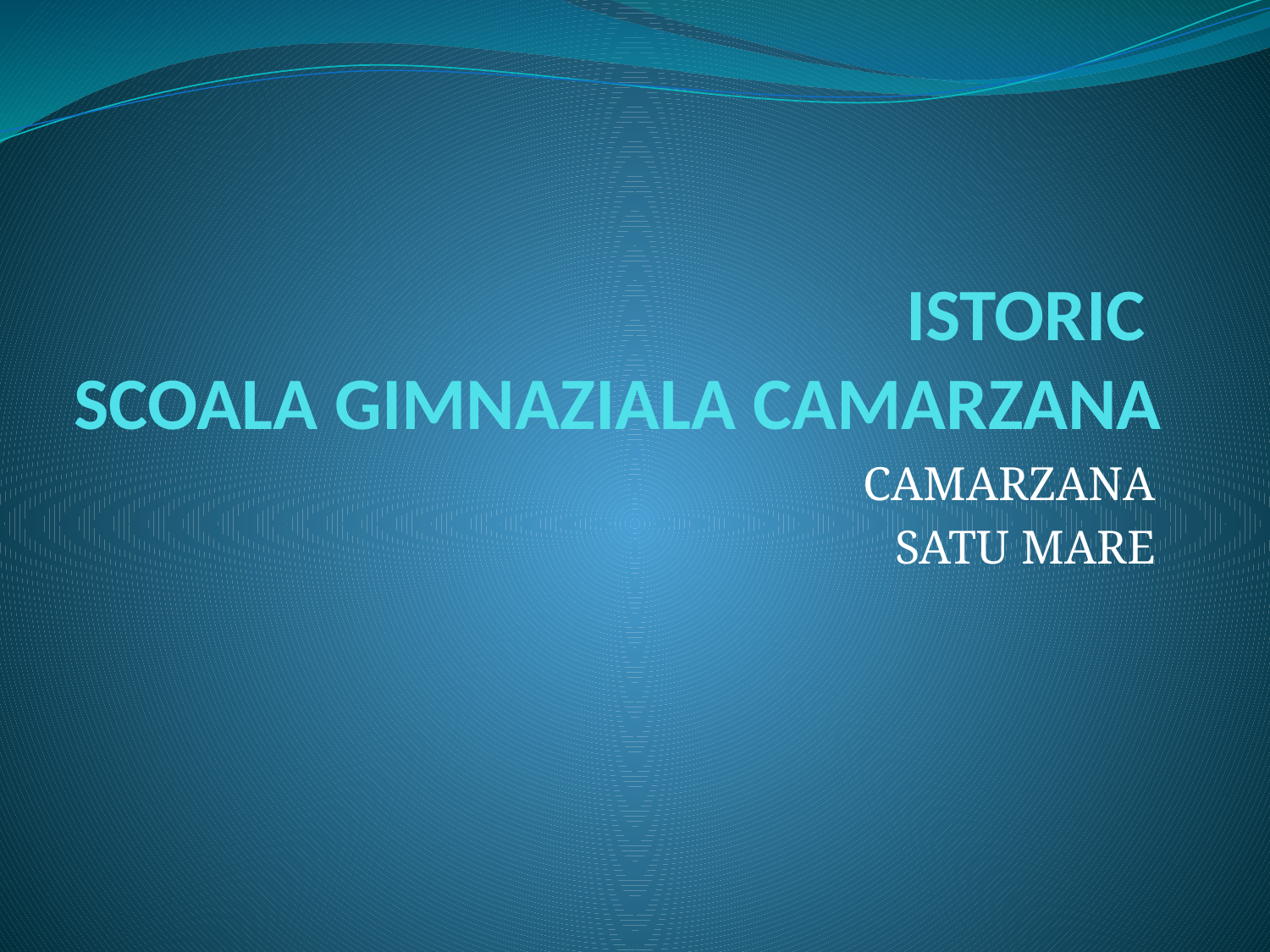

# ISTORIC SCOALA GIMNAZIALA CAMARZANA
CAMARZANA
SATU MARE